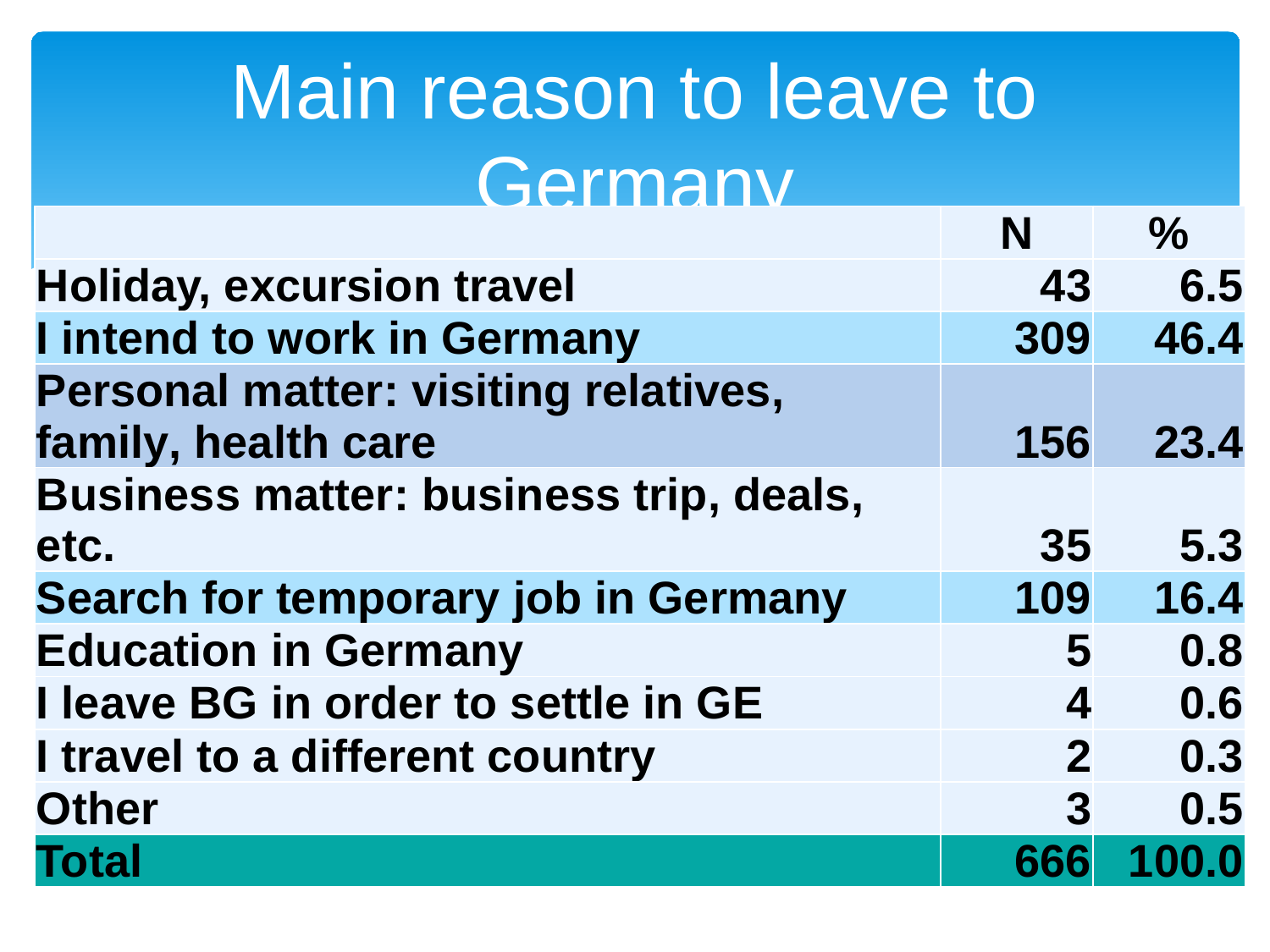

# Main reason to leave to Germany
|  | N | % |
| --- | --- | --- |
| Holiday, excursion travel | 43 | 6.5 |
| I intend to work in Germany | 309 | 46.4 |
| Personal matter: visiting relatives, family, health care | 156 | 23.4 |
| Business matter: business trip, deals, etc. | 35 | 5.3 |
| Search for temporary job in Germany | 109 | 16.4 |
| Education in Germany | 5 | 0.8 |
| I leave BG in order to settle in GE | 4 | 0.6 |
| I travel to a different country | 2 | 0.3 |
| Other | 3 | 0.5 |
| Total | 666 | 100.0 |